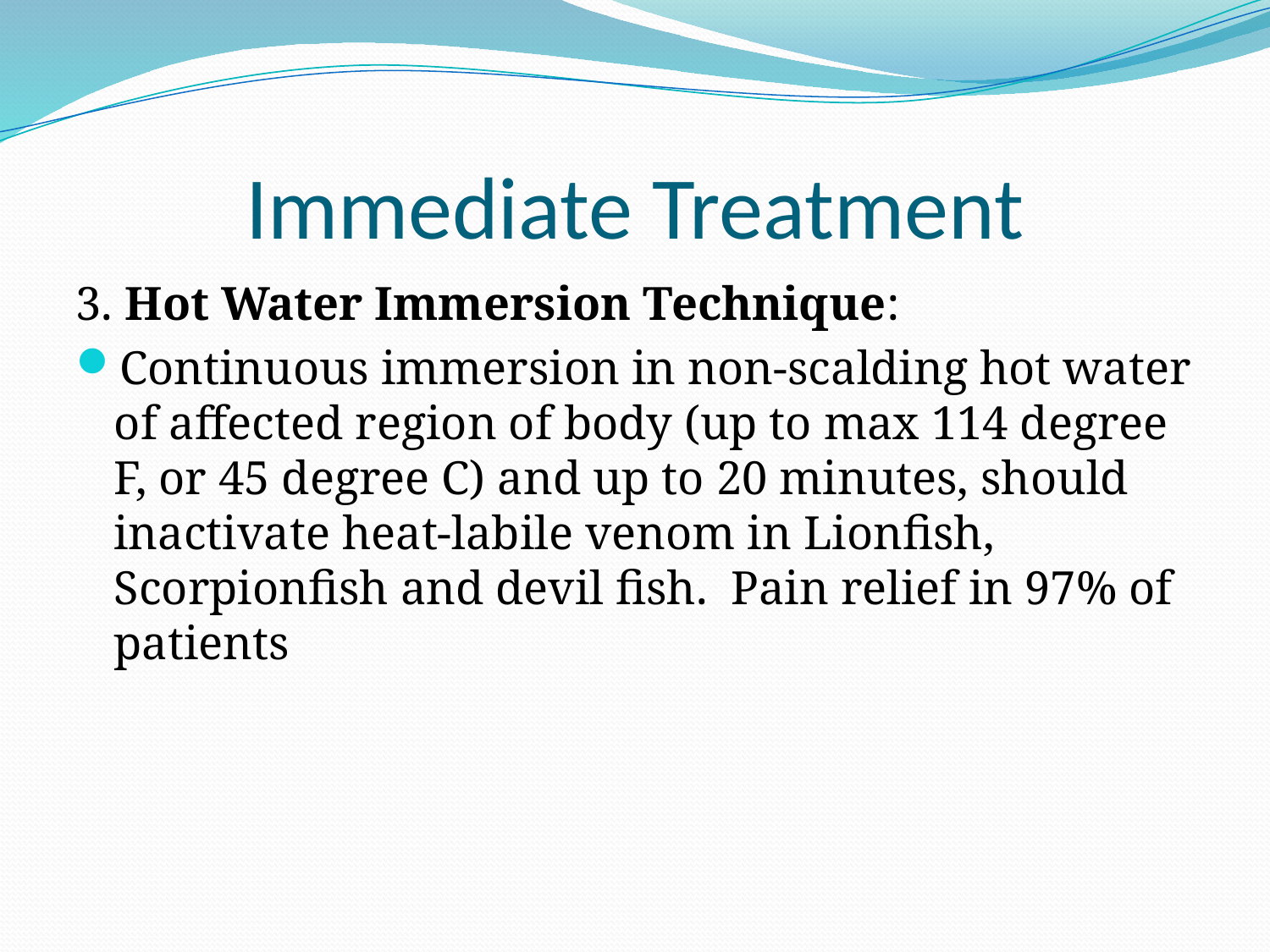

# Immediate Treatment
3. Hot Water Immersion Technique:
Continuous immersion in non-scalding hot water of affected region of body (up to max 114 degree F, or 45 degree C) and up to 20 minutes, should inactivate heat-labile venom in Lionfish, Scorpionfish and devil fish.  Pain relief in 97% of patients